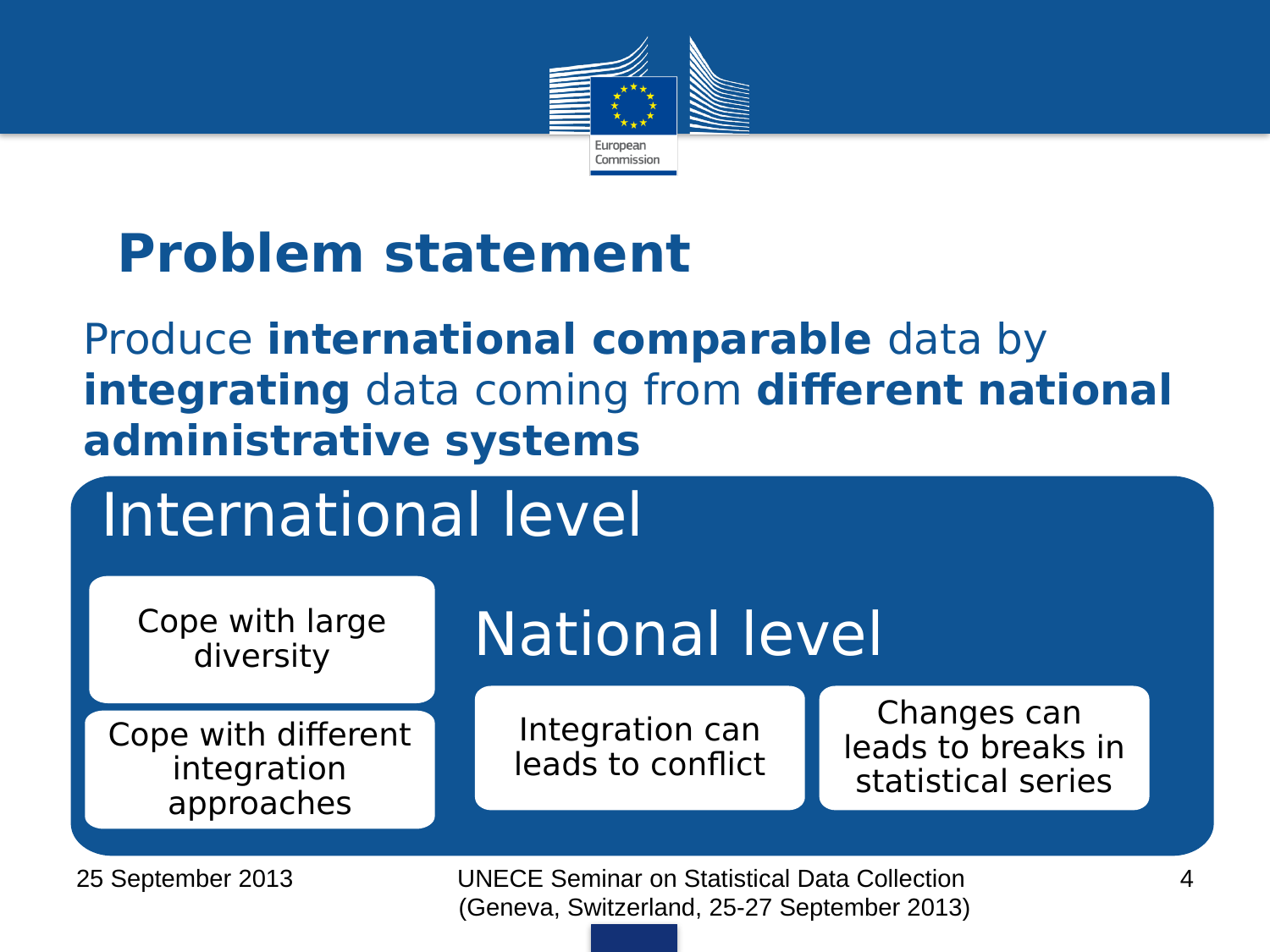

# Problem statement
Produce international comparable data by integrating data coming from different national administrative systems
International level
Cope with large diversity
National level
Integration can leads to conflict
Changes can  leads to breaks in statistical series
Cope with different integration approaches
25 September 2013
UNECE Seminar on Statistical Data Collection
(Geneva, Switzerland, 25-27 September 2013)
4